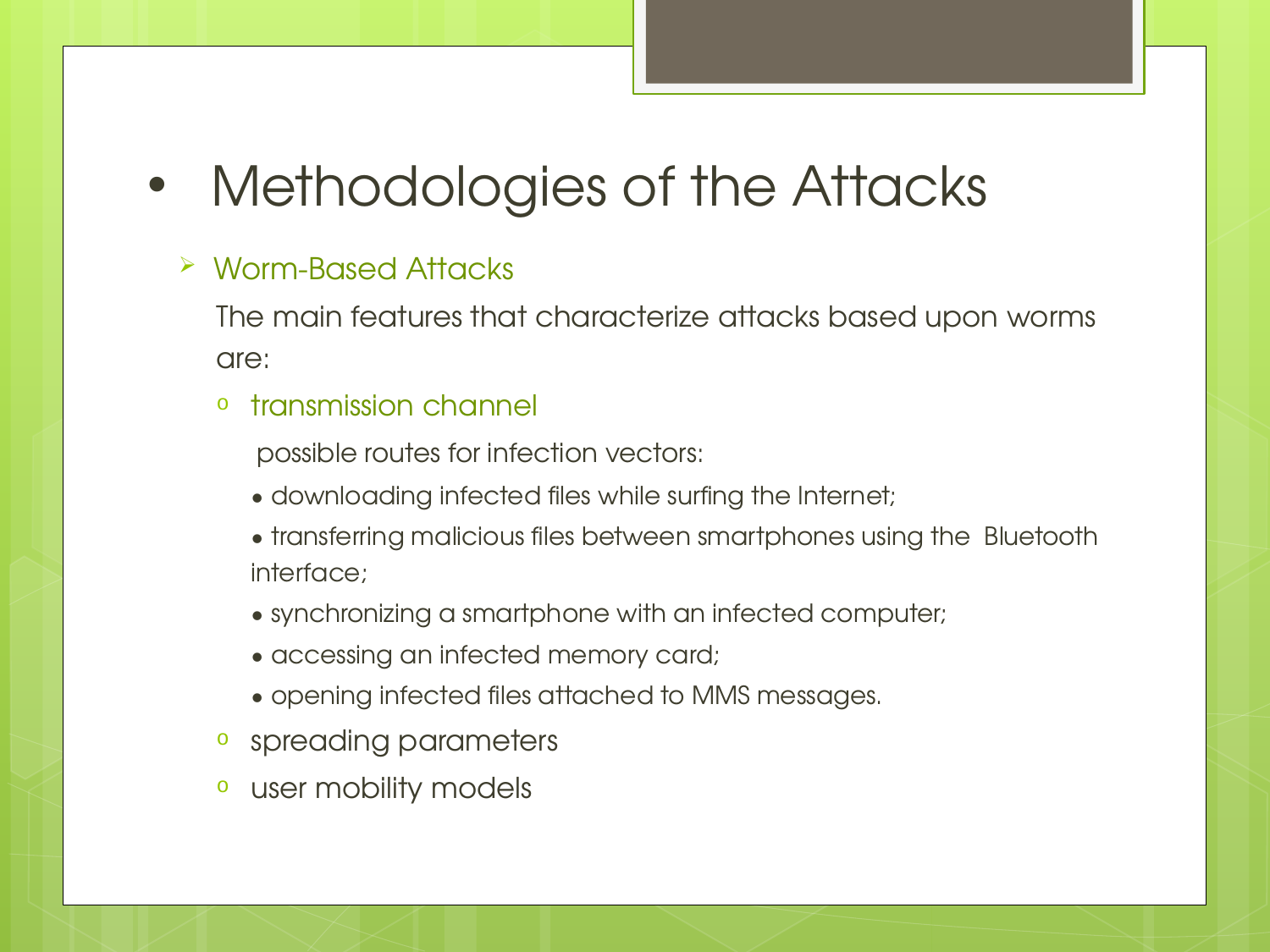

Methodologies of the Attacks
Worm-Based Attacks
The main features that characterize attacks based upon worms are:
transmission channel
     possible routes for infection vectors:
• downloading infected files while surfing the Internet;
• transferring malicious files between smartphones using the  Bluetooth interface;
• synchronizing a smartphone with an infected computer;
• accessing an infected memory card;
• opening infected files attached to MMS messages.
spreading parameters
user mobility models